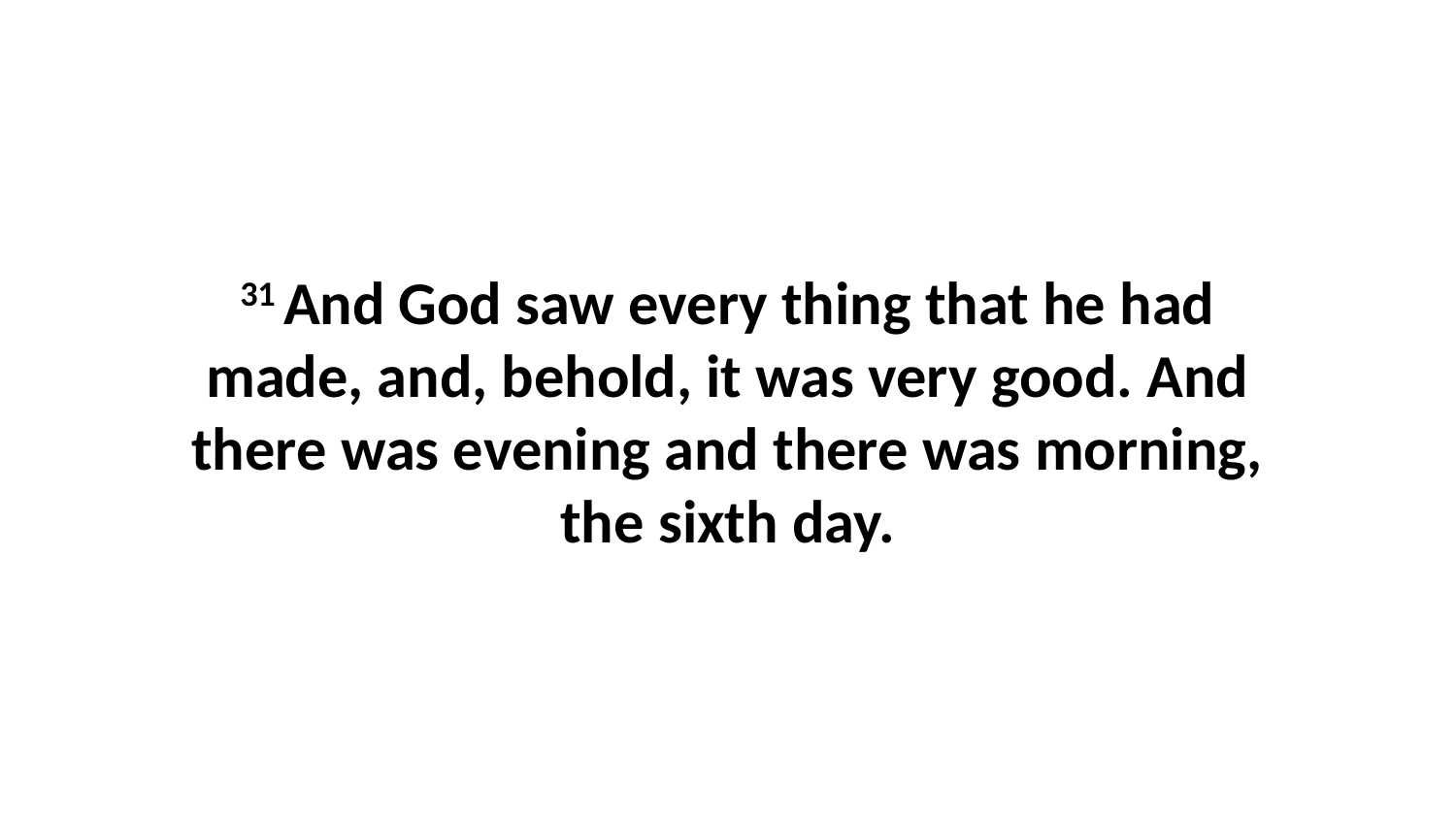

31 And God saw every thing that he had made, and, behold, it was very good. And there was evening and there was morning, the sixth day.